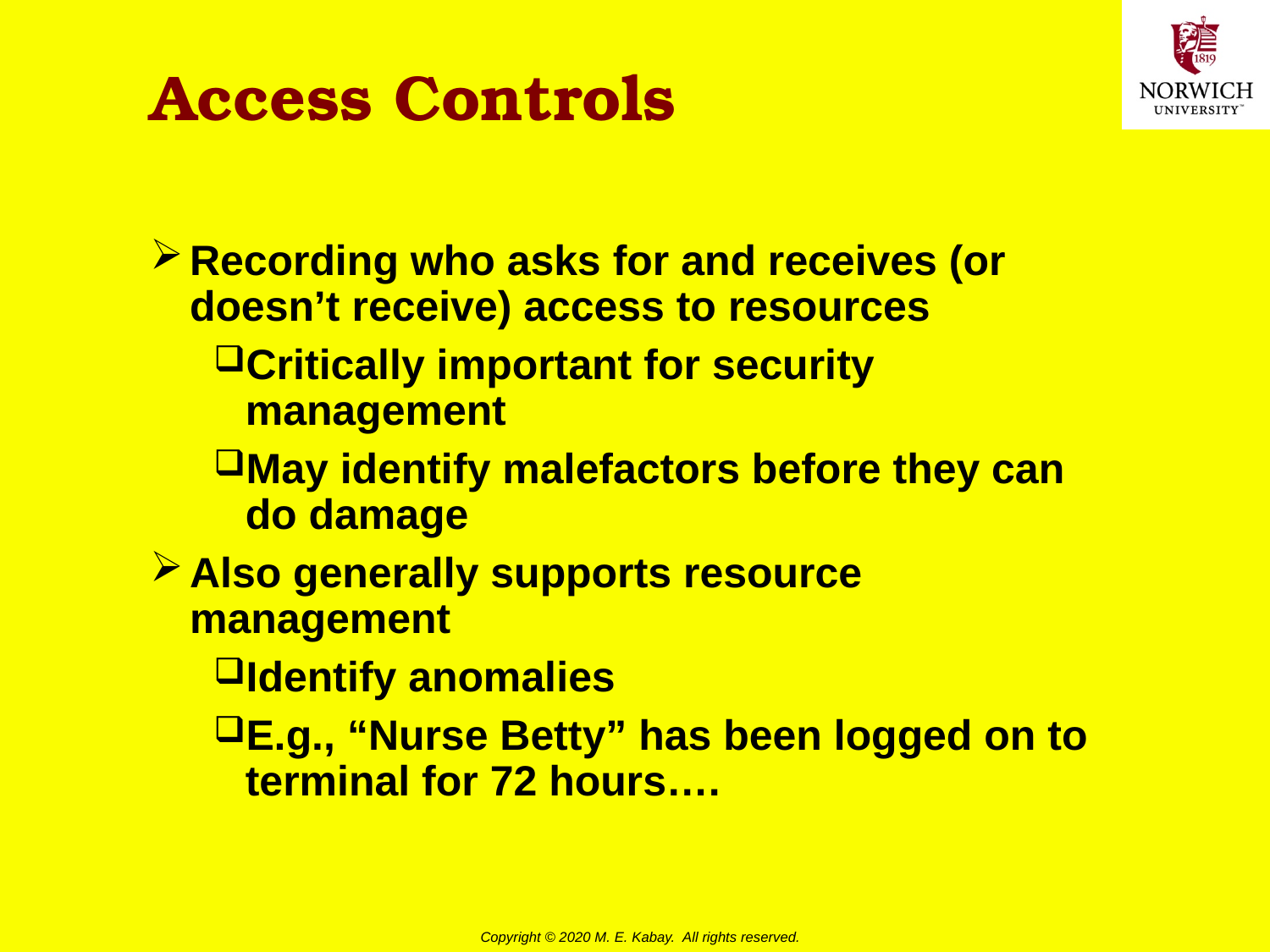

# Access Controls
Recording who asks for and receives (or doesn’t receive) access to resources
Critically important for security management
May identify malefactors before they can do damage
Also generally supports resource management
Identify anomalies
E.g., “Nurse Betty” has been logged on to terminal for 72 hours….